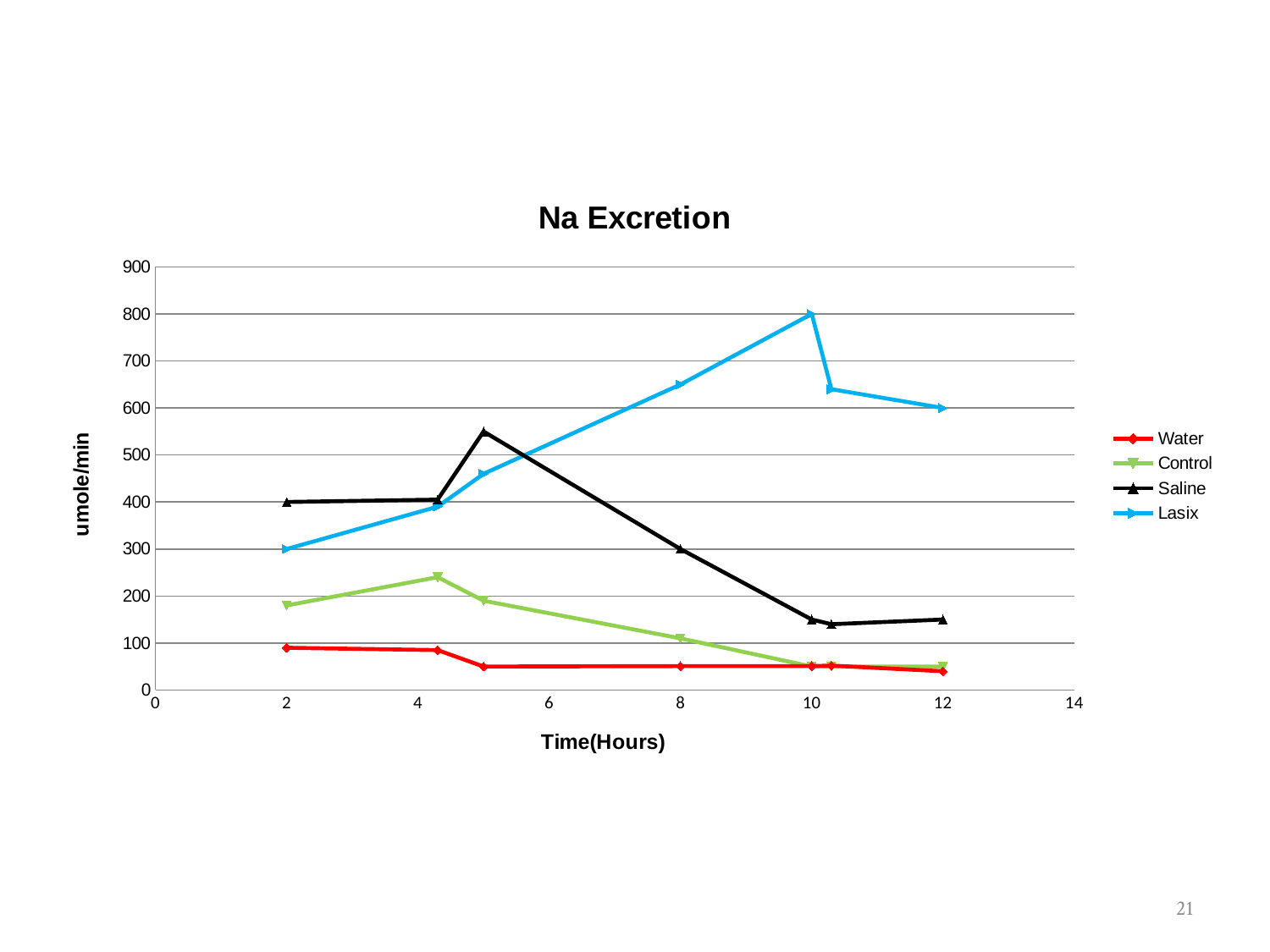

### Chart: Na Excretion

| Category |  |  |  |  |
|---|---|---|---|---|
21